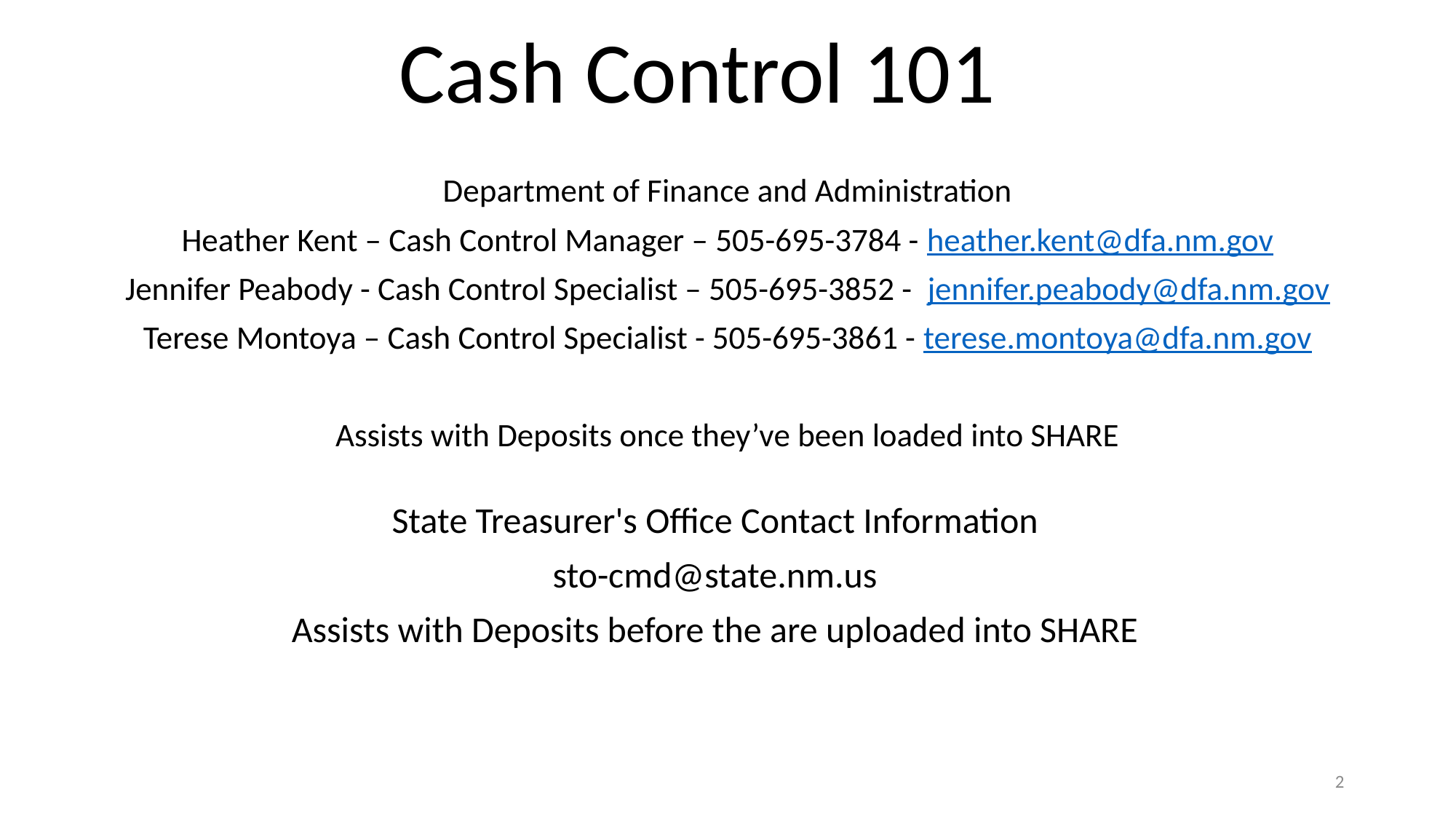

# Cash Control 101
Department of Finance and Administration
Heather Kent – Cash Control Manager – 505-695-3784 - heather.kent@dfa.nm.gov
Jennifer Peabody - Cash Control Specialist – 505-695-3852 -  jennifer.peabody@dfa.nm.gov
Terese Montoya – Cash Control Specialist - 505-695-3861 - terese.montoya@dfa.nm.gov

Assists with Deposits once they’ve been loaded into SHARE

State Treasurer's Office Contact Information
sto-cmd@state.nm.us
Assists with Deposits before the are uploaded into SHARE
2